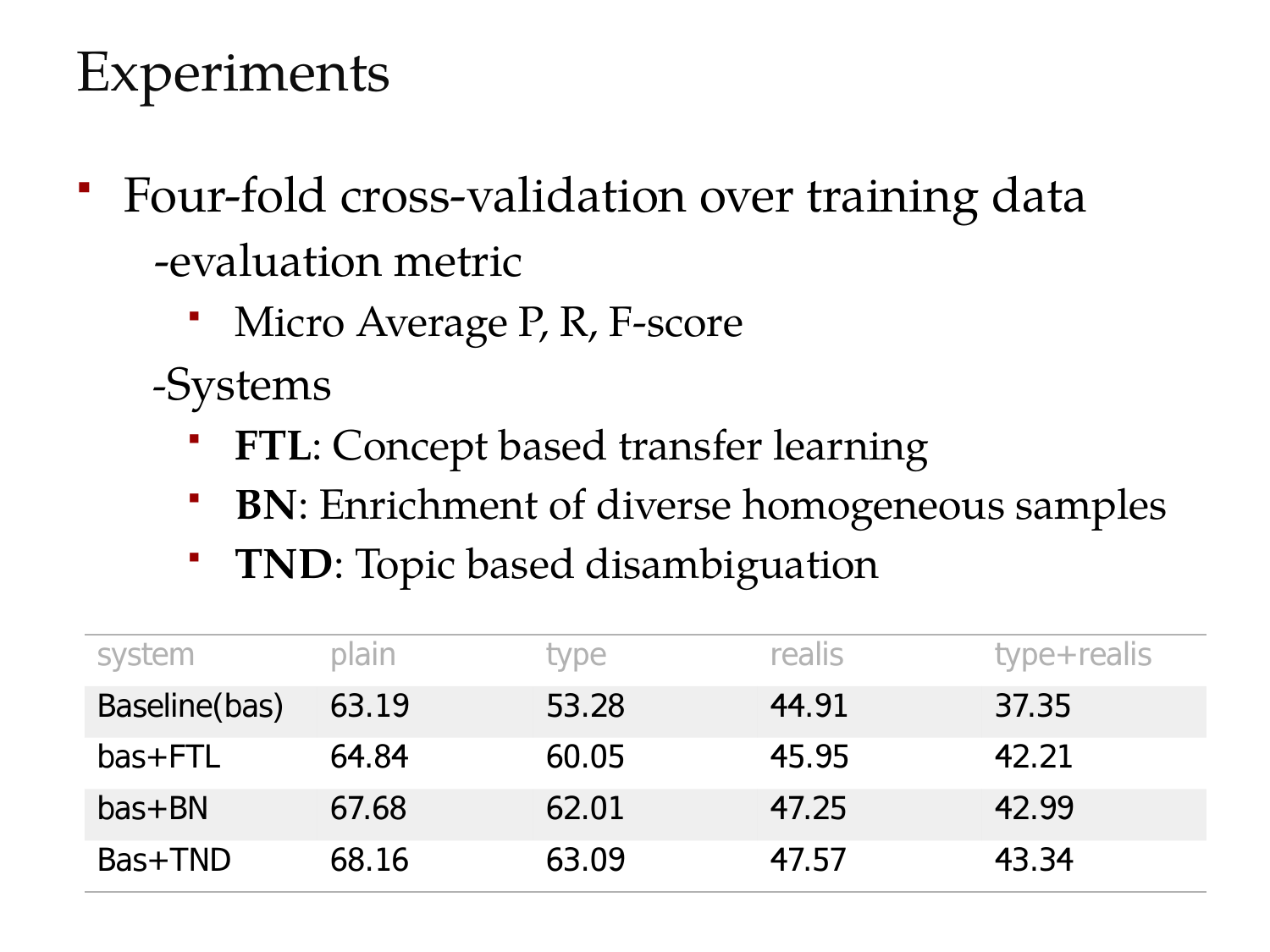

# Experiments
Four-fold cross-validation over training data
  -evaluation metric
Micro Average P, R, F-score
  -Systems
FTL: Concept based transfer learning
BN: Enrichment of diverse homogeneous samples
TND: Topic based disambiguation

| system | plain | type | realis | type+realis |
| --- | --- | --- | --- | --- |
| Baseline(bas) | 63.19 | 53.28 | 44.91 | 37.35 |
| bas+FTL | 64.84 | 60.05 | 45.95 | 42.21 |
| bas+BN | 67.68 | 62.01 | 47.25 | 42.99 |
| Bas+TND | 68.16 | 63.09 | 47.57 | 43.34 |